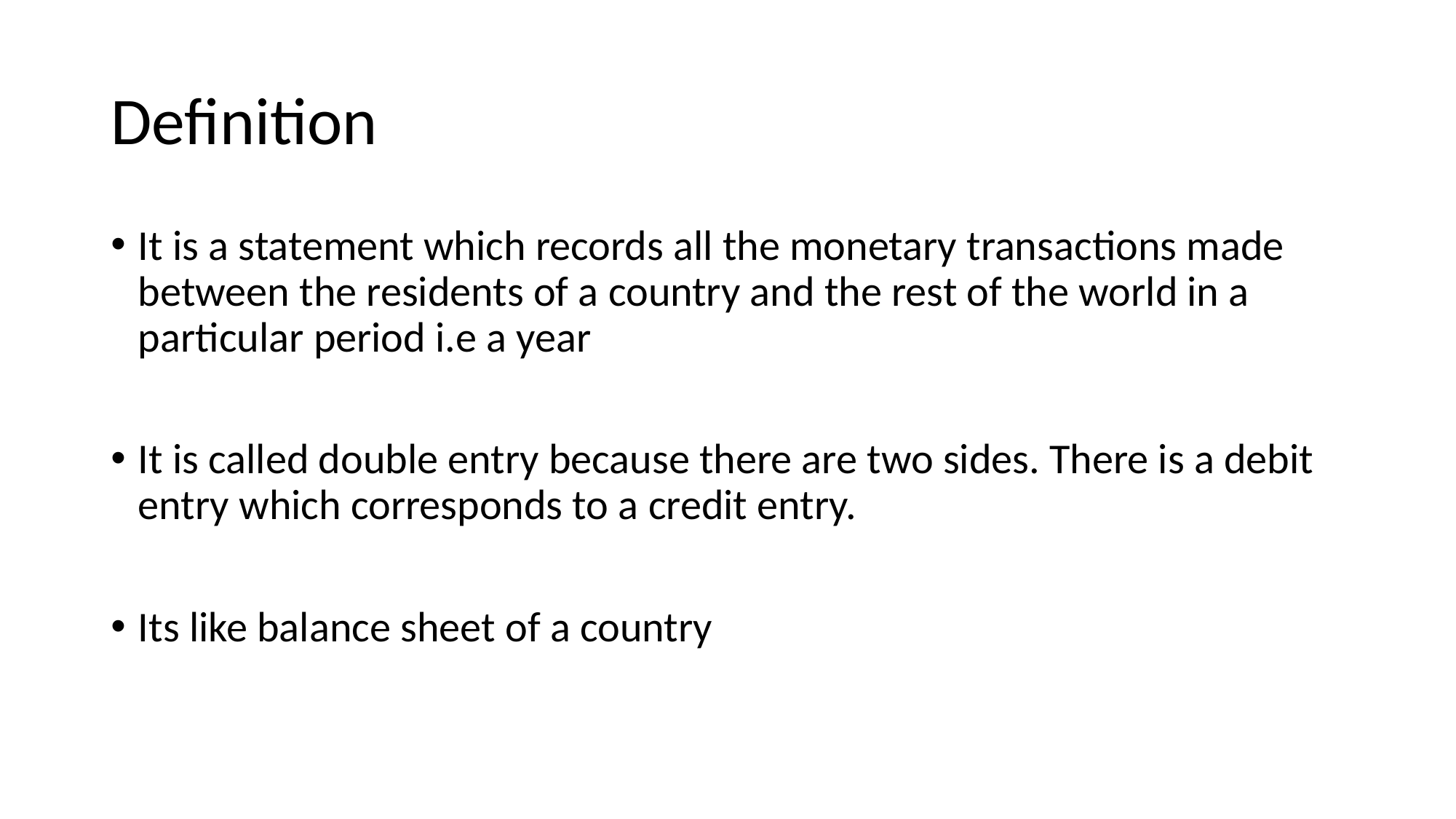

# Definition
It is a statement which records all the monetary transactions made between the residents of a country and the rest of the world in a particular period i.e a year

It is called double entry because there are two sides. There is a debit entry which corresponds to a credit entry.

Its like balance sheet of a country